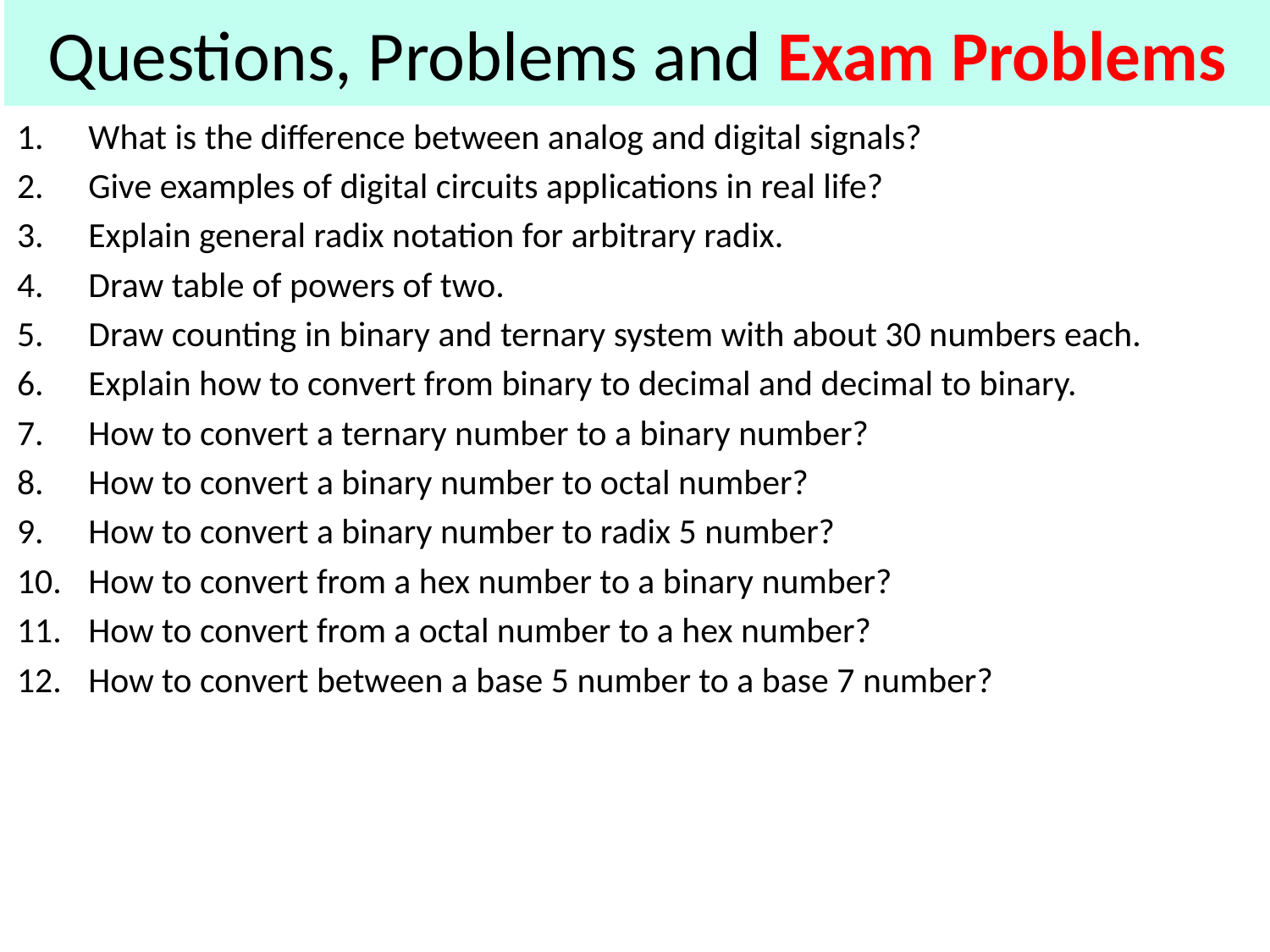

# Questions, Problems and Exam Problems
What is the difference between analog and digital signals?
Give examples of digital circuits applications in real life?
Explain general radix notation for arbitrary radix.
Draw table of powers of two.
Draw counting in binary and ternary system with about 30 numbers each.
Explain how to convert from binary to decimal and decimal to binary.
How to convert a ternary number to a binary number?
How to convert a binary number to octal number?
How to convert a binary number to radix 5 number?
How to convert from a hex number to a binary number?
How to convert from a octal number to a hex number?
How to convert between a base 5 number to a base 7 number?